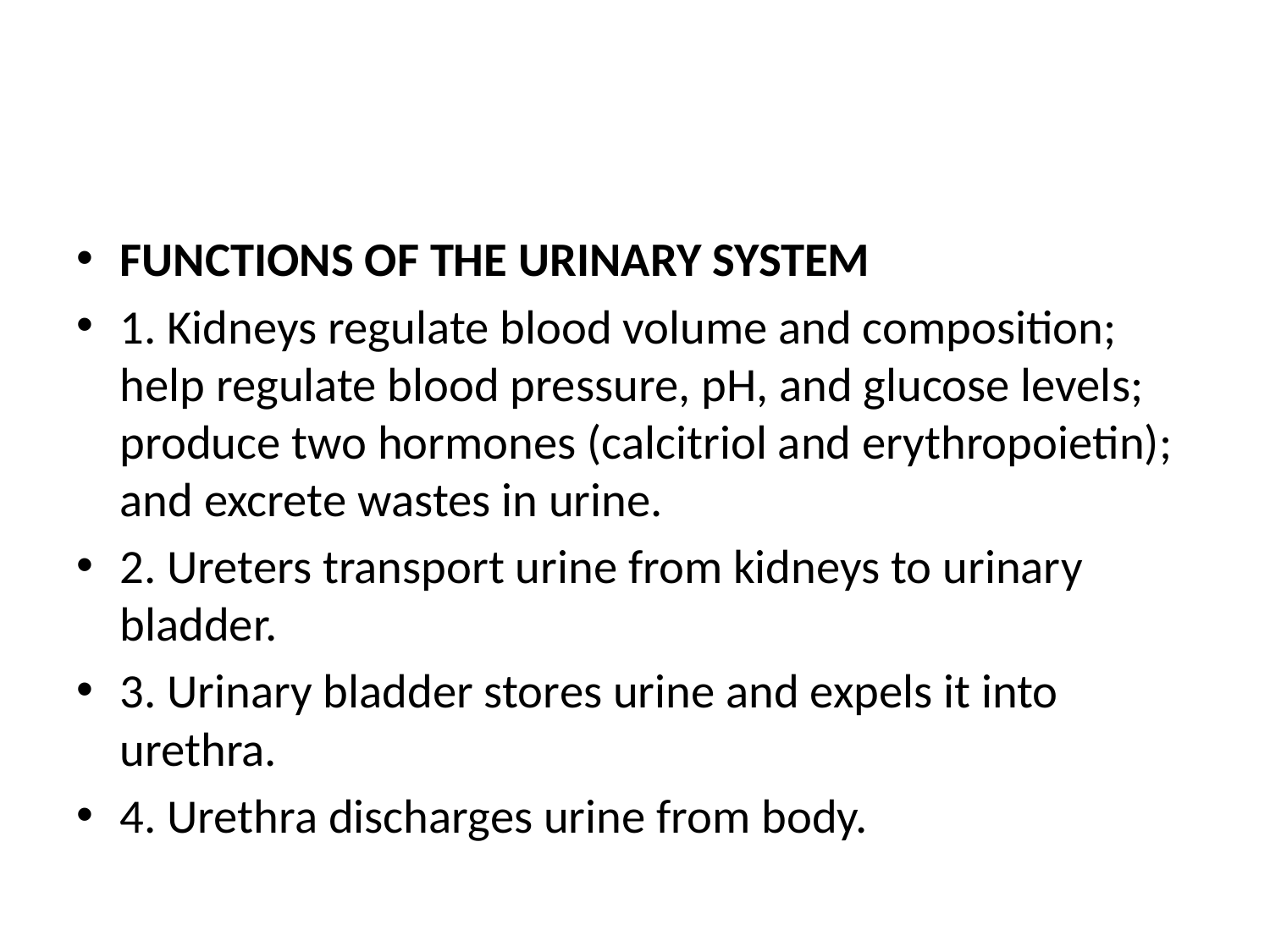

#
FUNCTIONS OF THE URINARY SYSTEM
1. Kidneys regulate blood volume and composition; help regulate blood pressure, pH, and glucose levels; produce two hormones (calcitriol and erythropoietin); and excrete wastes in urine.
2. Ureters transport urine from kidneys to urinary bladder.
3. Urinary bladder stores urine and expels it into urethra.
4. Urethra discharges urine from body.